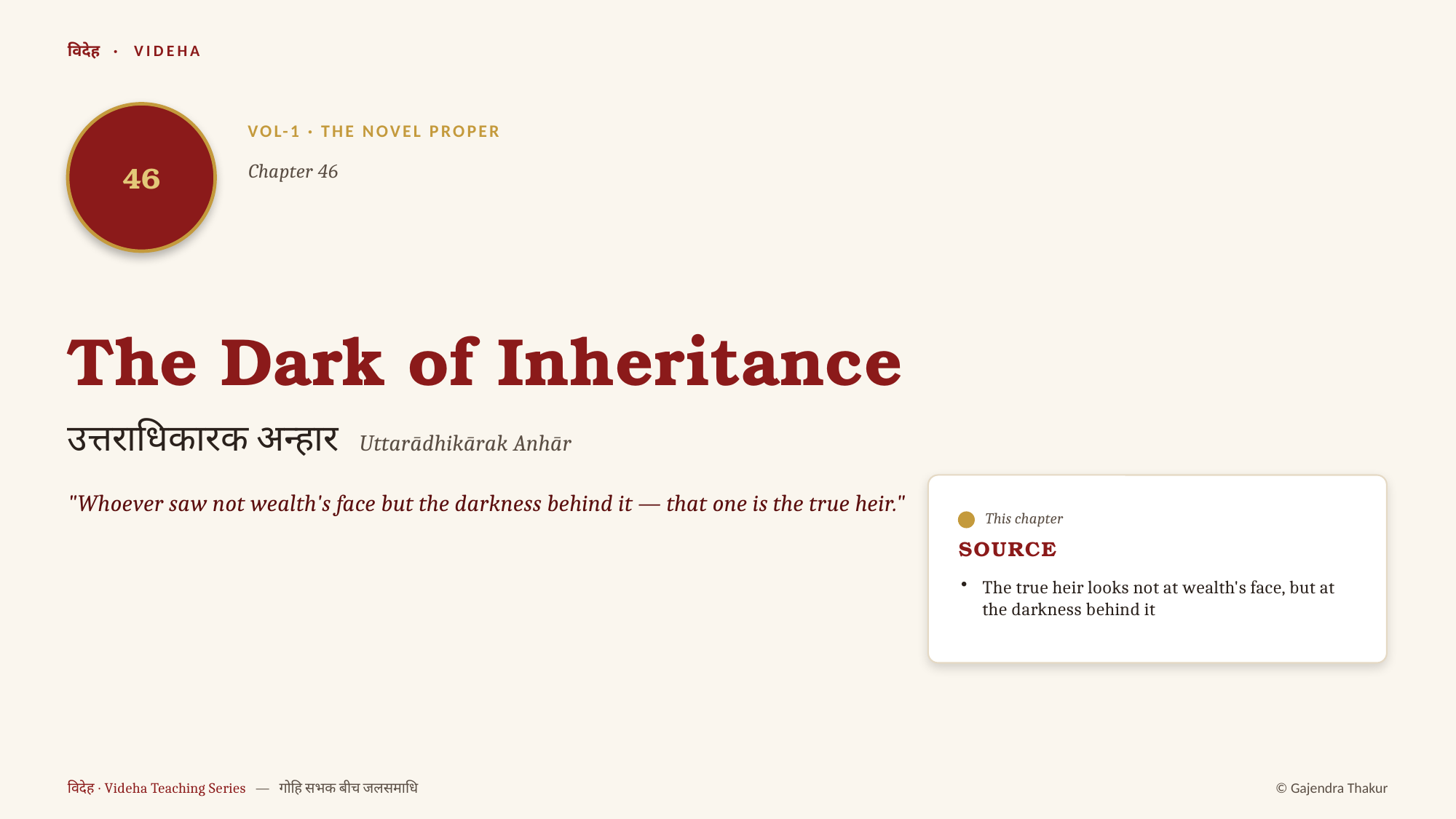

विदेह  ·  VIDEHA

46
VOL-1 · THE NOVEL PROPER
Chapter 46
The Dark of Inheritance
उत्तराधिकारक अन्हार    Uttarādhikārak Anhār

"Whoever saw not wealth's face but the darkness behind it — that one is the true heir."
This chapter

SOURCE
The true heir looks not at wealth's face, but at the darkness behind it
विदेह · Videha Teaching Series   —   गोहि सभक बीच जलसमाधि
© Gajendra Thakur